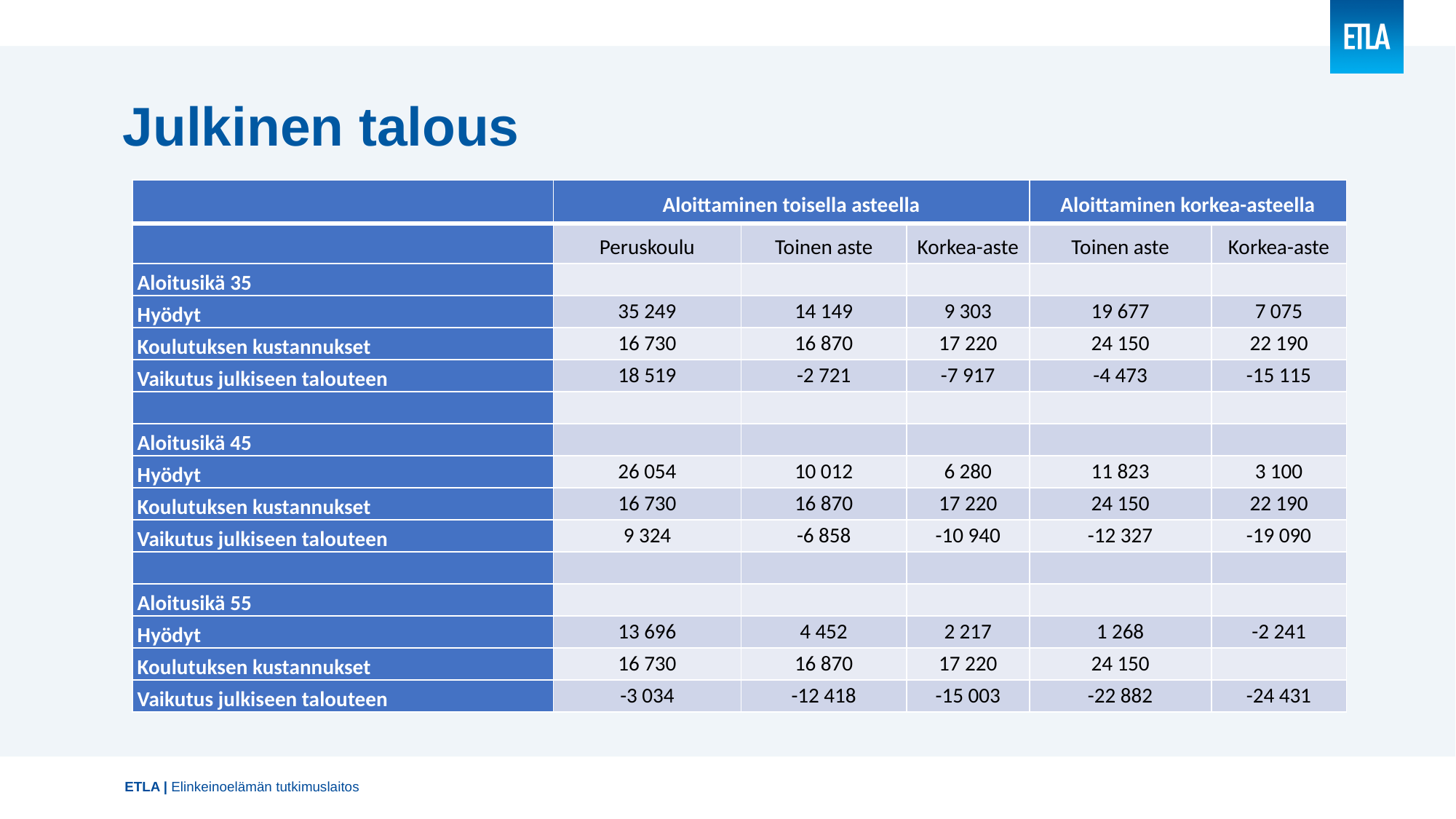

# Julkinen talous
|  | Aloittaminen toisella asteella |  |  | Aloittaminen korkea-asteella |  |
| --- | --- | --- | --- | --- | --- |
|  | Peruskoulu | Toinen aste | Korkea-aste | Toinen aste | Korkea-aste |
| Aloitusikä 35 |  |  |  |  |  |
| Hyödyt | 35 249 | 14 149 | 9 303 | 19 677 | 7 075 |
| Koulutuksen kustannukset | 16 730 | 16 870 | 17 220 | 24 150 | 22 190 |
| Vaikutus julkiseen talouteen | 18 519 | -2 721 | -7 917 | -4 473 | -15 115 |
|  |  |  |  |  |  |
| Aloitusikä 45 |  |  |  |  |  |
| Hyödyt | 26 054 | 10 012 | 6 280 | 11 823 | 3 100 |
| Koulutuksen kustannukset | 16 730 | 16 870 | 17 220 | 24 150 | 22 190 |
| Vaikutus julkiseen talouteen | 9 324 | -6 858 | -10 940 | -12 327 | -19 090 |
|  |  |  |  |  |  |
| Aloitusikä 55 |  |  |  |  |  |
| Hyödyt | 13 696 | 4 452 | 2 217 | 1 268 | -2 241 |
| Koulutuksen kustannukset | 16 730 | 16 870 | 17 220 | 24 150 |  |
| Vaikutus julkiseen talouteen | -3 034 | -12 418 | -15 003 | -22 882 | -24 431 |